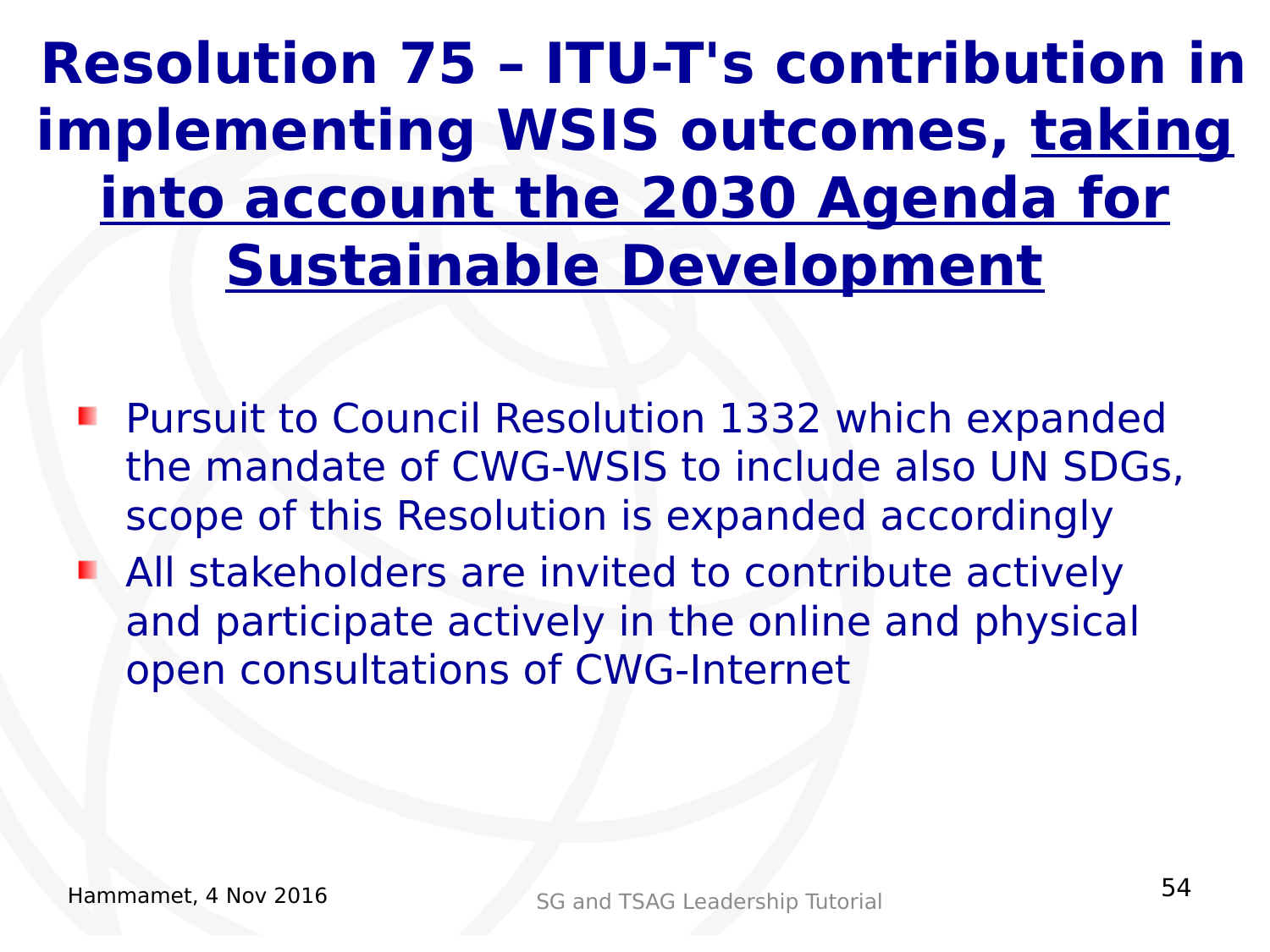

# Resolution 75 – ITU-T's contribution in implementing WSIS outcomes, taking into account the 2030 Agenda for Sustainable Development
Pursuit to Council Resolution 1332 which expanded the mandate of CWG-WSIS to include also UN SDGs, scope of this Resolution is expanded accordingly
All stakeholders are invited to contribute actively and participate actively in the online and physical open consultations of CWG-Internet
54
Hammamet, 4 Nov 2016
SG and TSAG Leadership Tutorial